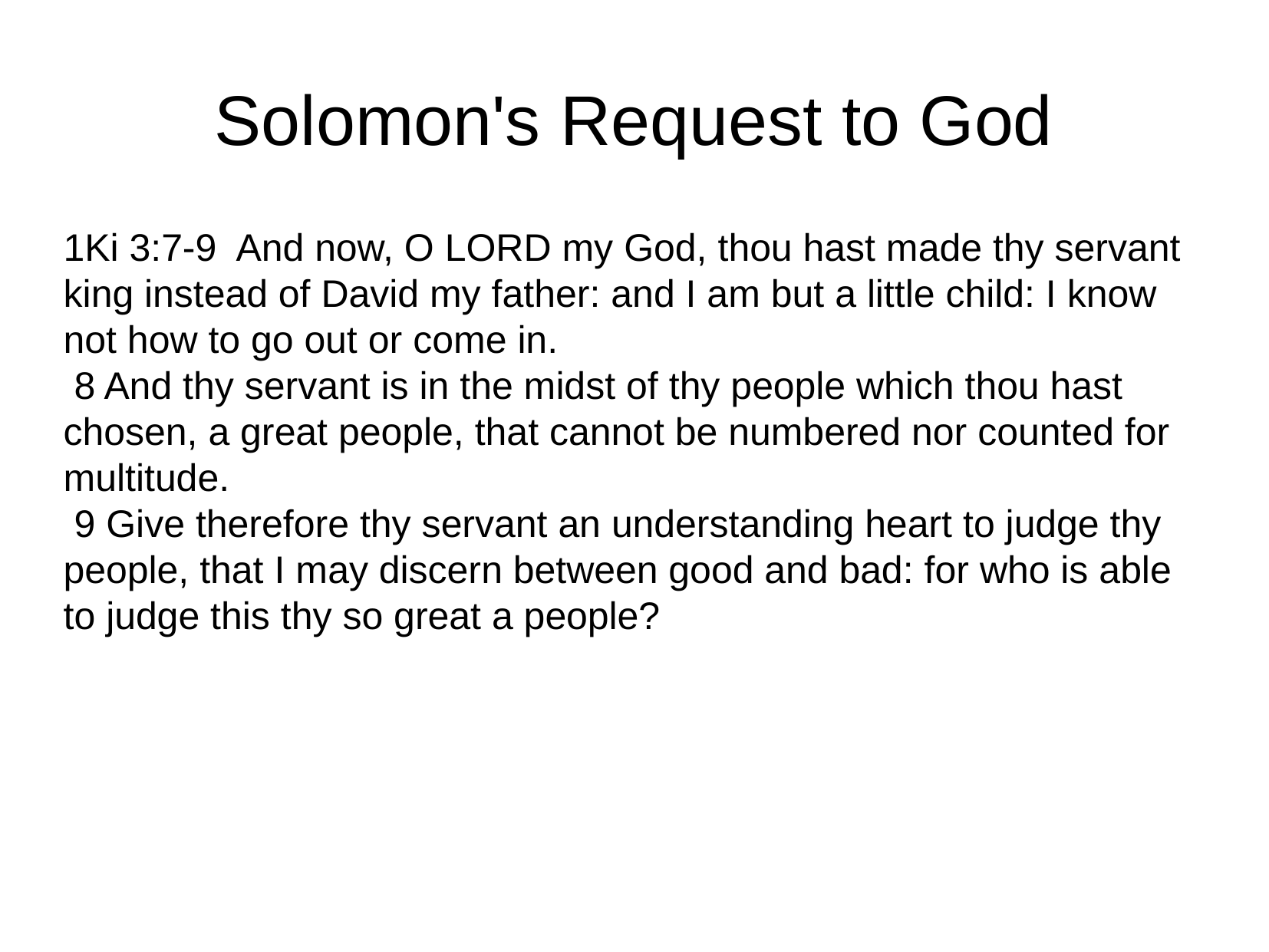

Solomon's Request to God
1Ki 3:7-9  And now, O LORD my God, thou hast made thy servant king instead of David my father: and I am but a little child: I know not how to go out or come in.
 8 And thy servant is in the midst of thy people which thou hast chosen, a great people, that cannot be numbered nor counted for multitude.
 9 Give therefore thy servant an understanding heart to judge thy people, that I may discern between good and bad: for who is able to judge this thy so great a people?